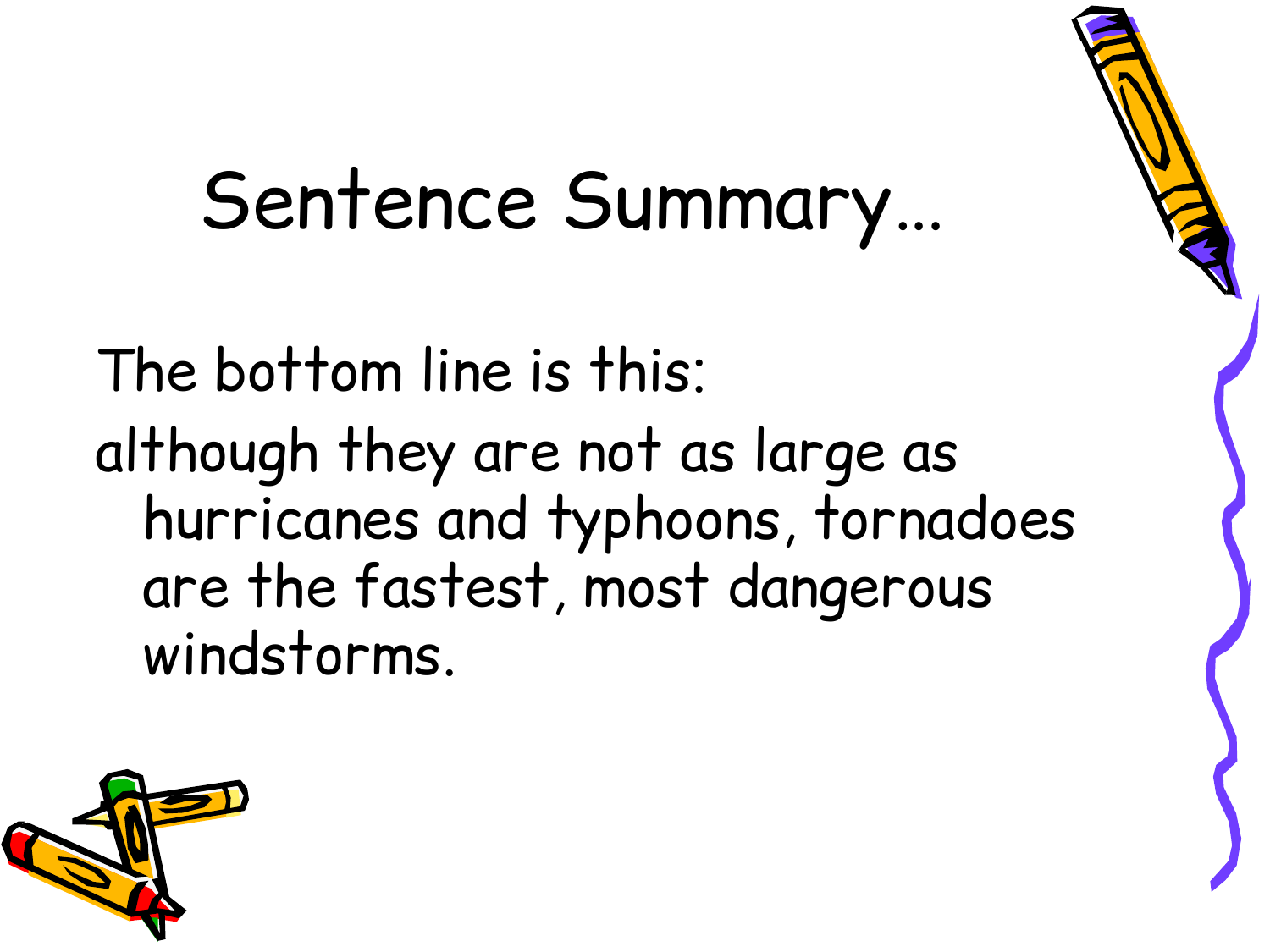

Sentence Summary…

The bottom line is this:
although they are not as large as hurricanes and typhoons, tornadoes are the fastest, most dangerous windstorms.